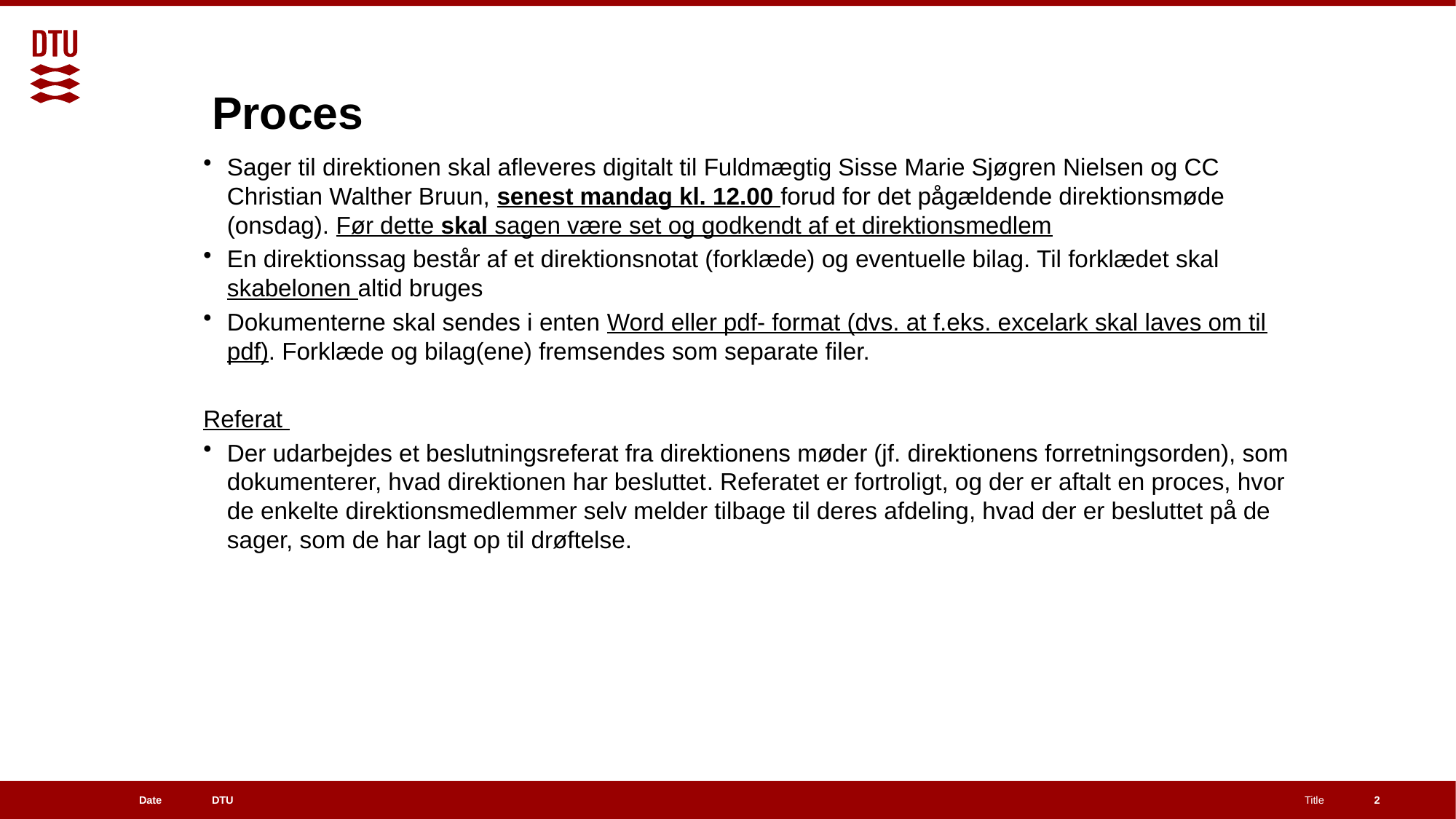

# Proces
Sager til direktionen skal afleveres digitalt til Fuldmægtig Sisse Marie Sjøgren Nielsen og CC Christian Walther Bruun, senest mandag kl. 12.00 forud for det pågældende direktionsmøde (onsdag). Før dette skal sagen være set og godkendt af et direktionsmedlem
En direktionssag består af et direktionsnotat (forklæde) og eventuelle bilag. Til forklædet skal skabelonen altid bruges
Dokumenterne skal sendes i enten Word eller pdf- format (dvs. at f.eks. excelark skal laves om til pdf). Forklæde og bilag(ene) fremsendes som separate filer.

Referat
Der udarbejdes et beslutningsreferat fra direktionens møder (jf. direktionens forretningsorden), som dokumenterer, hvad direktionen har besluttet. Referatet er fortroligt, og der er aftalt en proces, hvor de enkelte direktionsmedlemmer selv melder tilbage til deres afdeling, hvad der er besluttet på de sager, som de har lagt op til drøftelse.

2